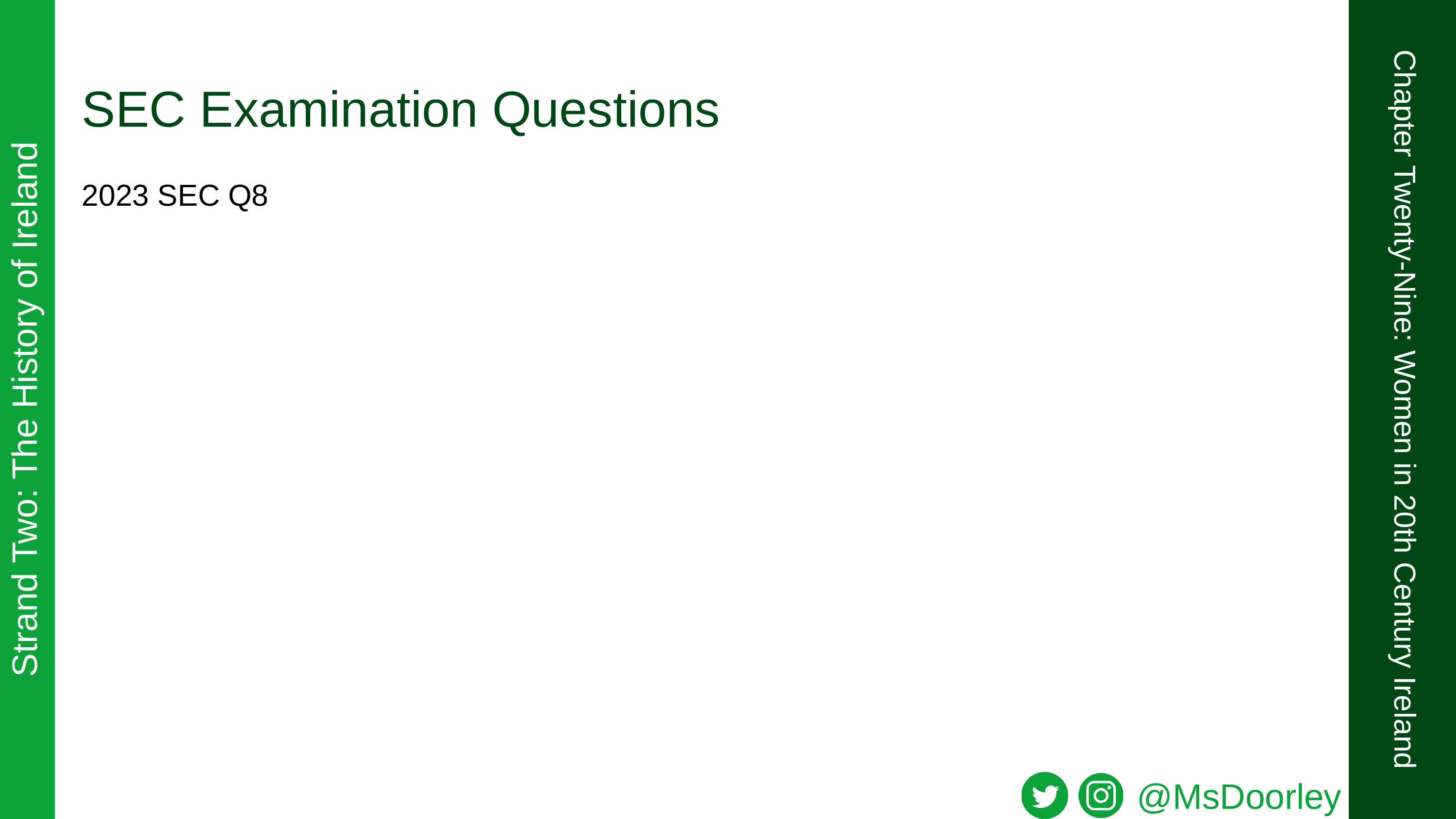

SEC Examination Questions
2023 SEC Q8
Strand Two: The History of Ireland
Chapter Twenty-Nine: Women in 20th Century Ireland

@MsDoorley